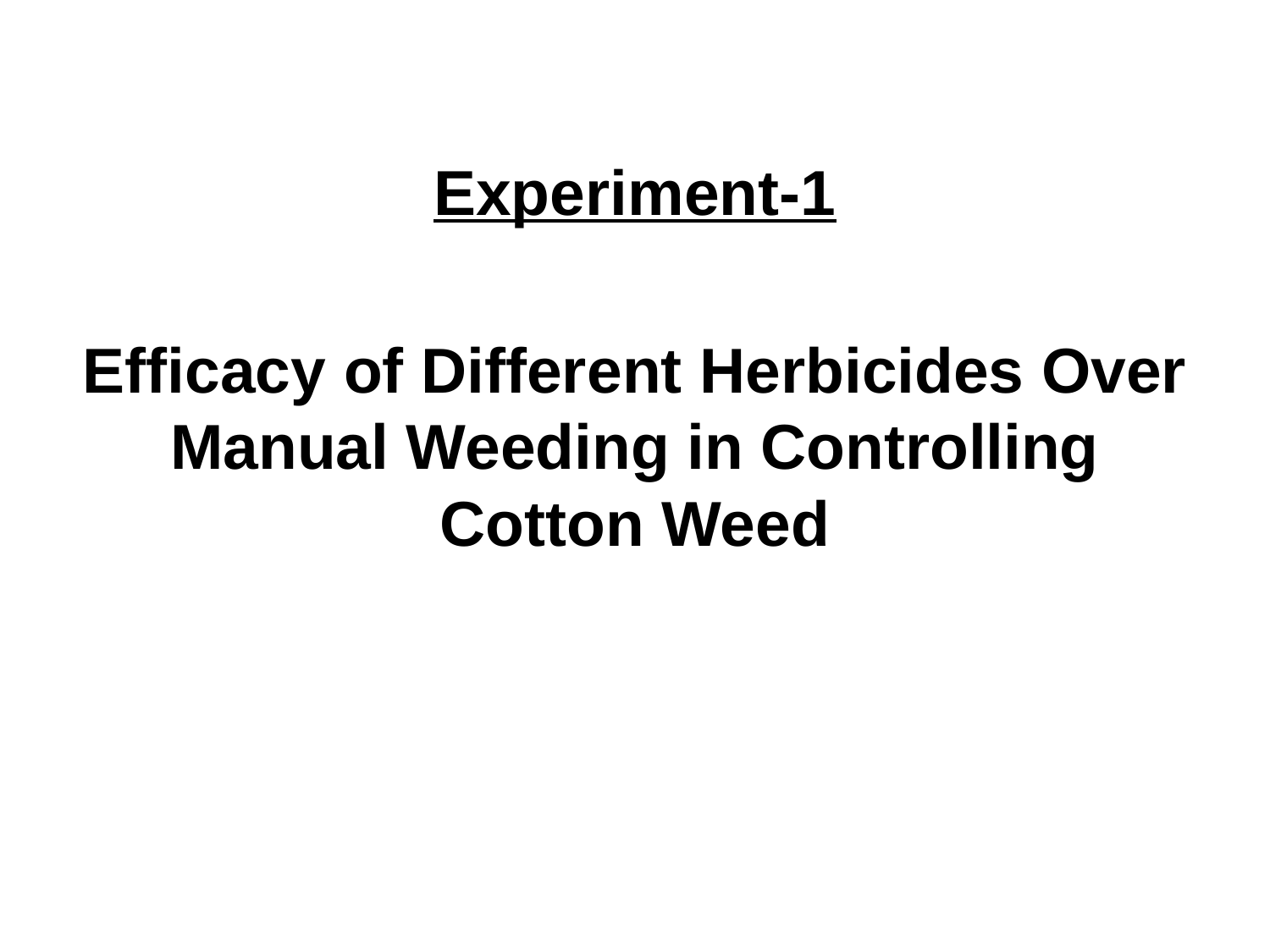

Experiment-1
# Efficacy of Different Herbicides Over Manual Weeding in Controlling Cotton Weed